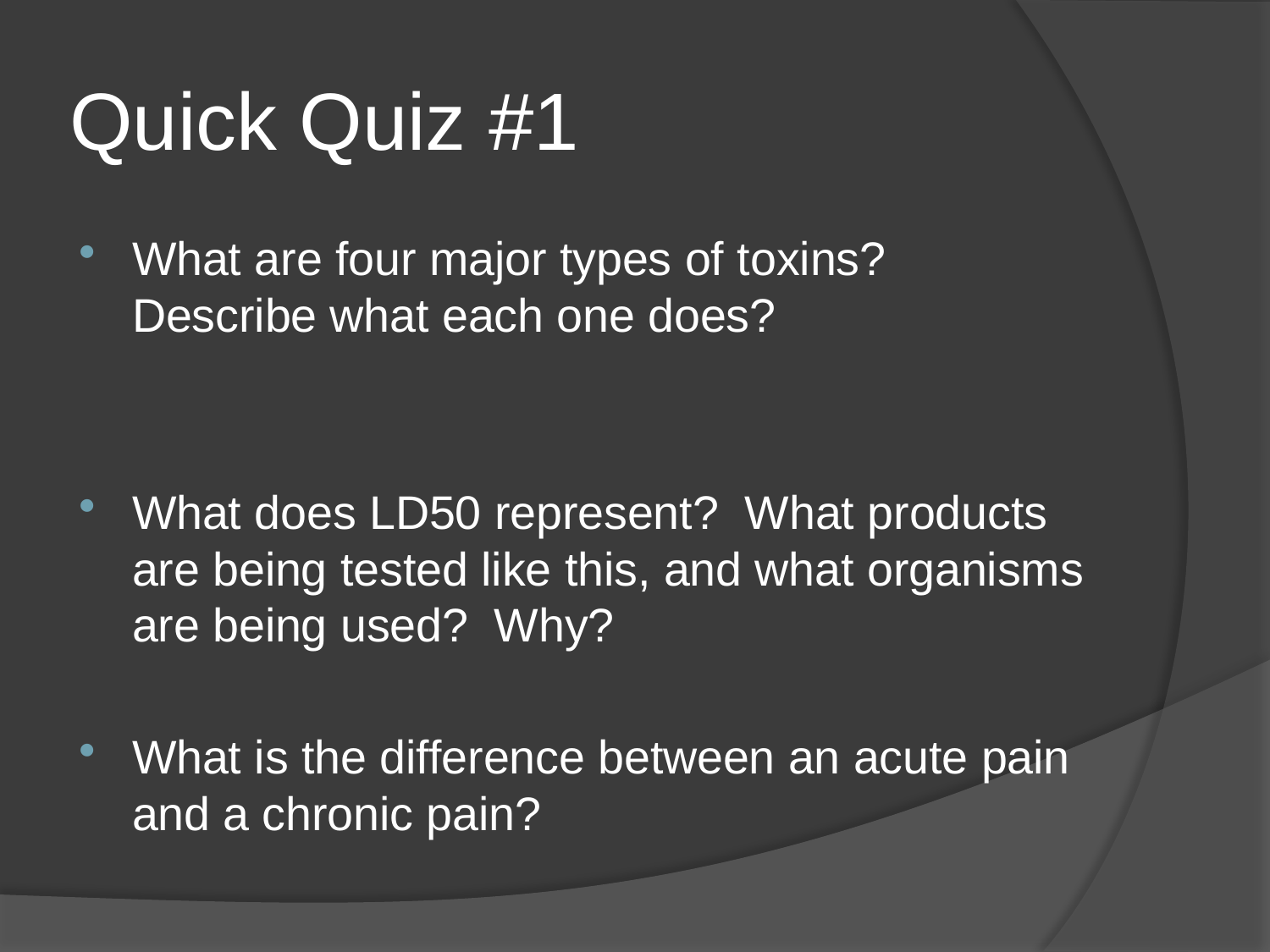

# Quick Quiz #1
What are four major types of toxins?  Describe what each one does?

What does LD50 represent?  What products are being tested like this, and what organisms are being used?  Why?

What is the difference between an acute pain and a chronic pain?